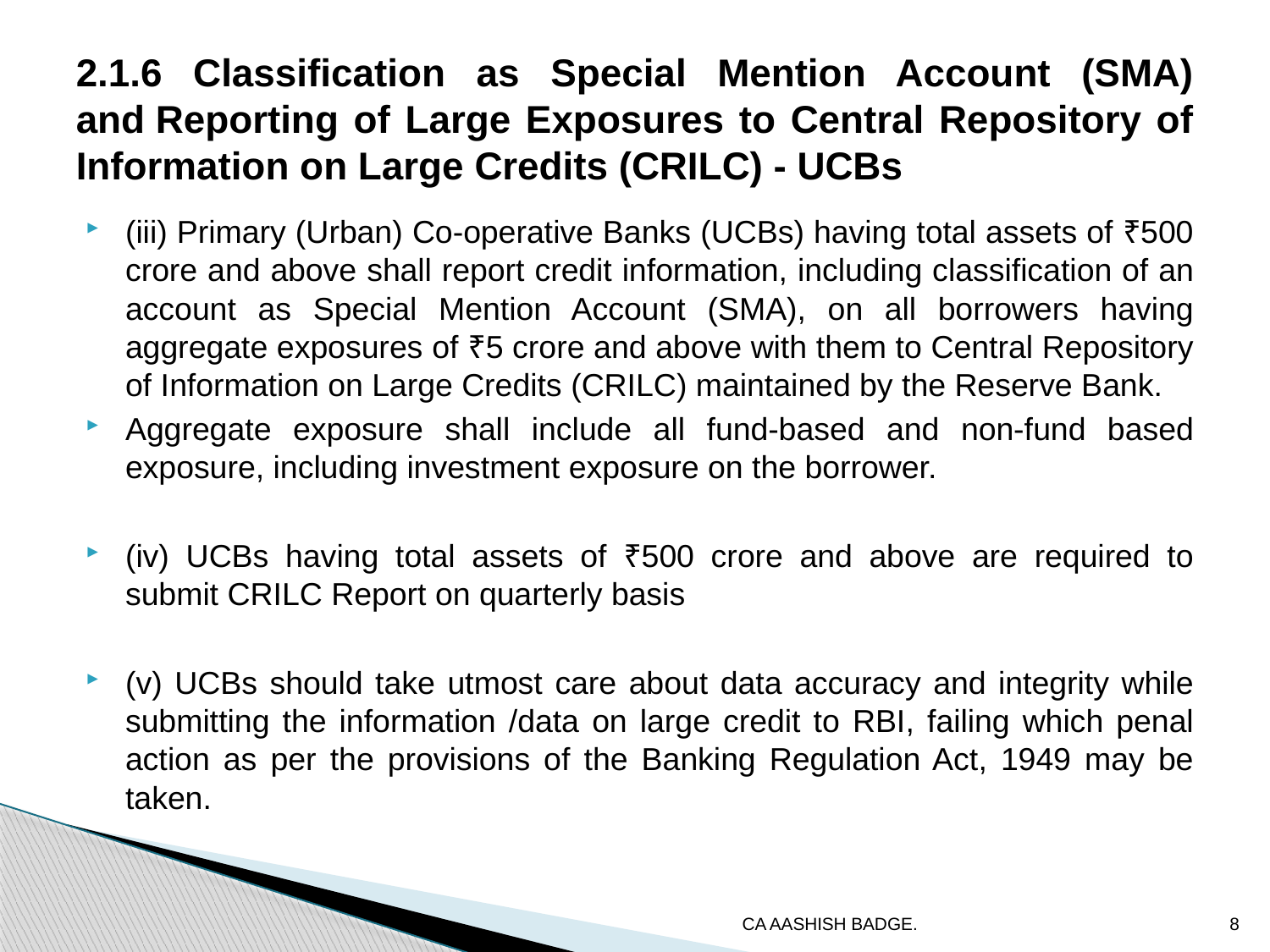

# 2.1.6 Classification as Special Mention Account (SMA) and Reporting of Large Exposures to Central Repository of Information on Large Credits (CRILC) - UCBs
(iii) Primary (Urban) Co-operative Banks (UCBs) having total assets of ₹500 crore and above shall report credit information, including classification of an account as Special Mention Account (SMA), on all borrowers having aggregate exposures of ₹5 crore and above with them to Central Repository of Information on Large Credits (CRILC) maintained by the Reserve Bank.
Aggregate exposure shall include all fund-based and non-fund based exposure, including investment exposure on the borrower.

(iv) UCBs having total assets of ₹500 crore and above are required to submit CRILC Report on quarterly basis

(v) UCBs should take utmost care about data accuracy and integrity while submitting the information /data on large credit to RBI, failing which penal action as per the provisions of the Banking Regulation Act, 1949 may be taken.
CA AASHISH BADGE.
8